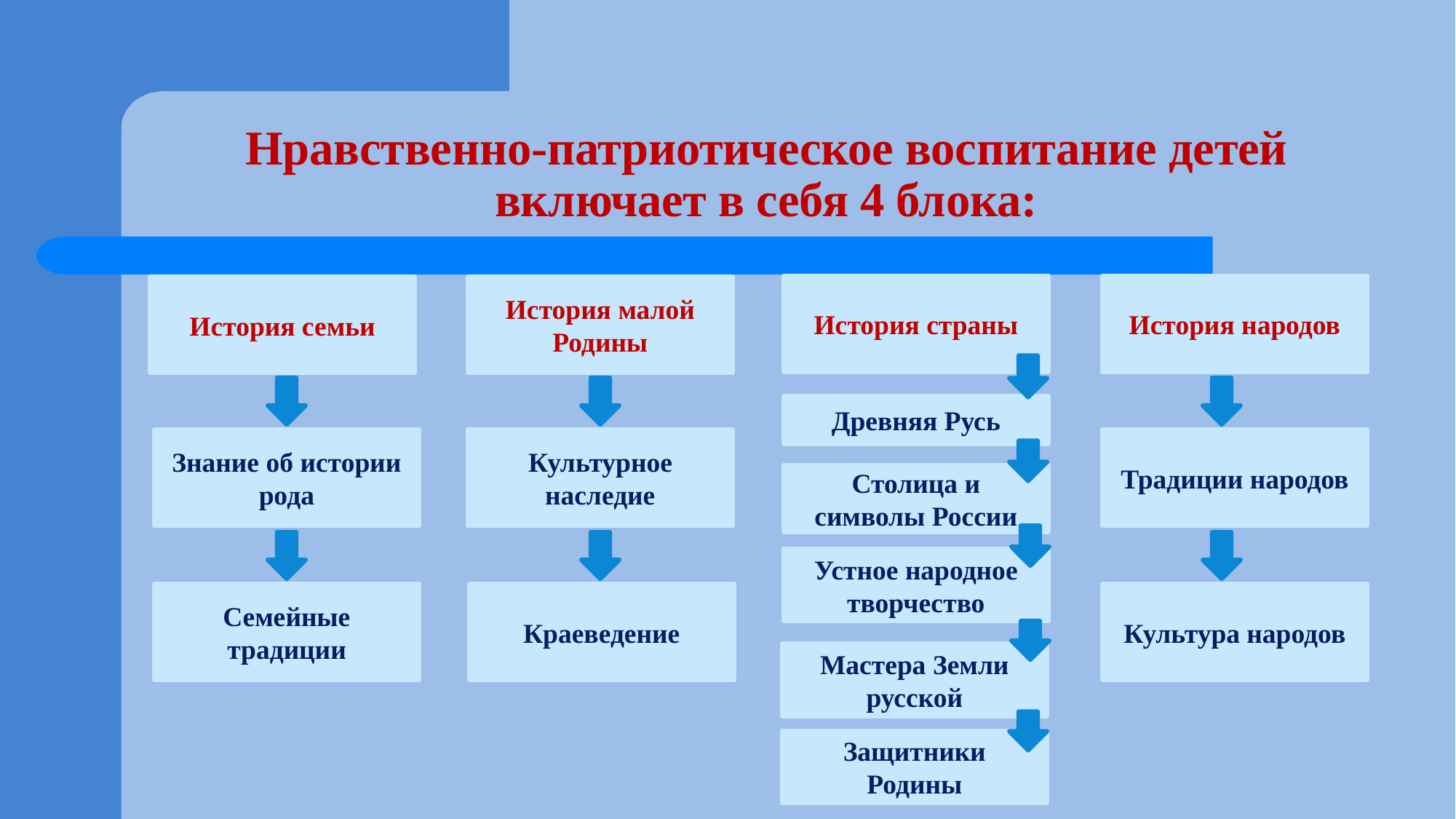

# Нравственно-патриотическое воспитание детей включает в себя 4 блока:
История страны
История народов
История семьи
История малой Родины

Древняя Русь
Знание об истории рода
Культурное наследие
Традиции народов

Столица и символы России

Устное народное творчество
Семейные традиции
Краеведение
Культура народов

Мастера Земли русской

Защитники Родины